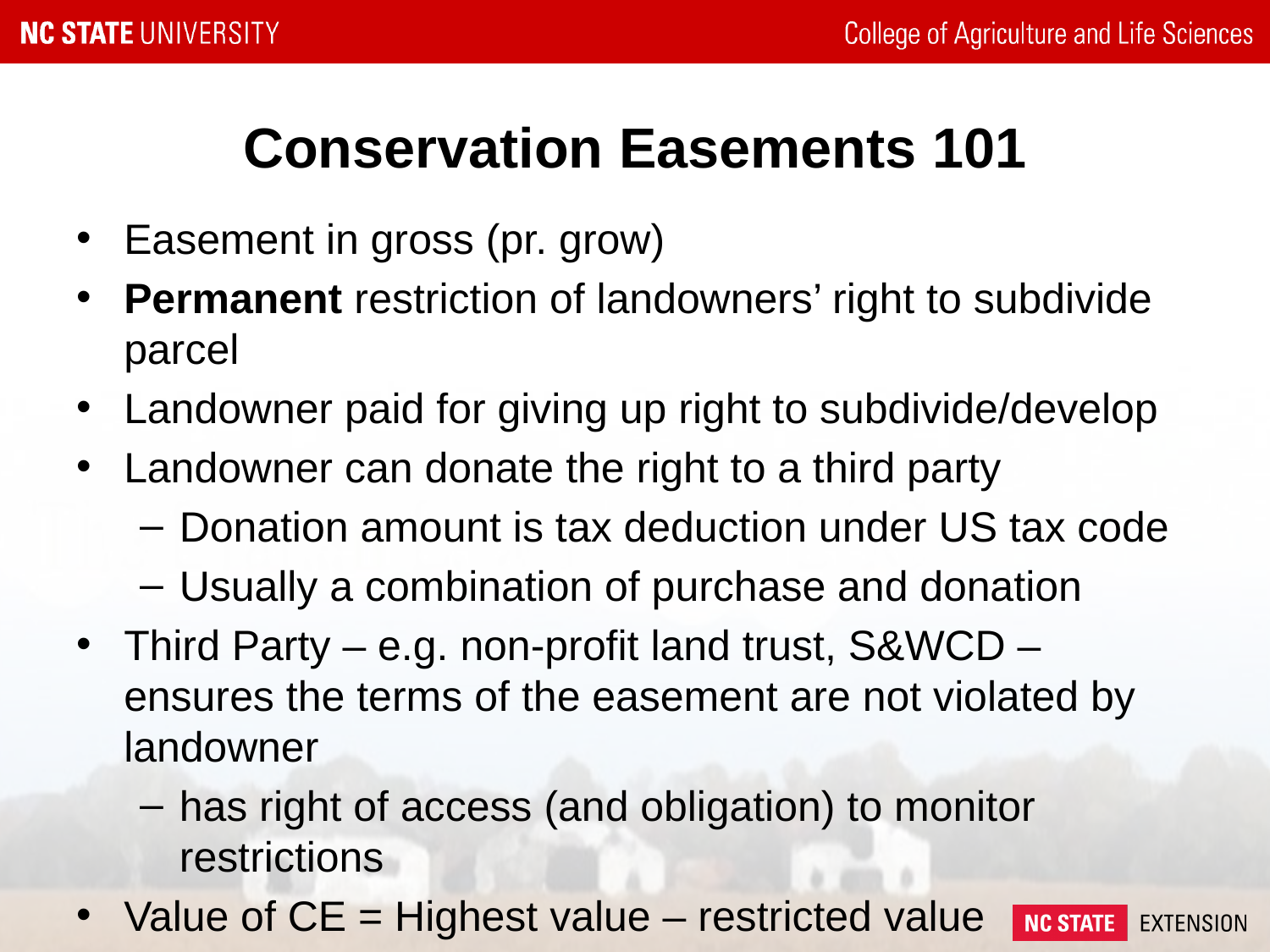

# Conservation Easements 101
Easement in gross (pr. grow)
Permanent restriction of landowners’ right to subdivide parcel
Landowner paid for giving up right to subdivide/develop
Landowner can donate the right to a third party
Donation amount is tax deduction under US tax code
Usually a combination of purchase and donation
Third Party – e.g. non-profit land trust, S&WCD – ensures the terms of the easement are not violated by landowner
has right of access (and obligation) to monitor restrictions
Value of CE = Highest value – restricted value